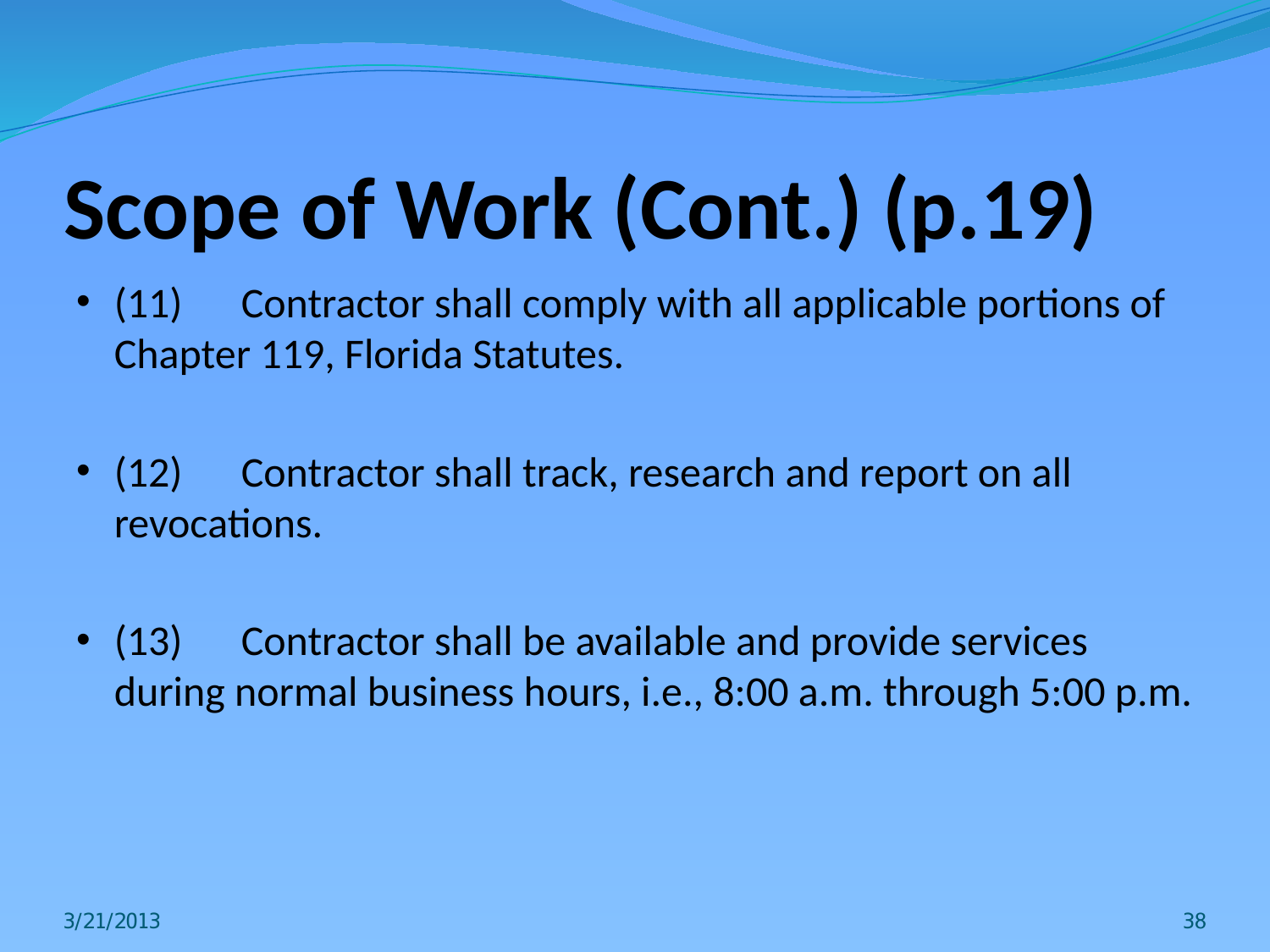

# Scope of Work (Cont.) (p.19)
(11) 	Contractor shall comply with all applicable portions of Chapter 119, Florida Statutes.

(12)	Contractor shall track, research and report on all revocations.

(13)	Contractor shall be available and provide services during normal business hours, i.e., 8:00 a.m. through 5:00 p.m.

3/21/2013
38